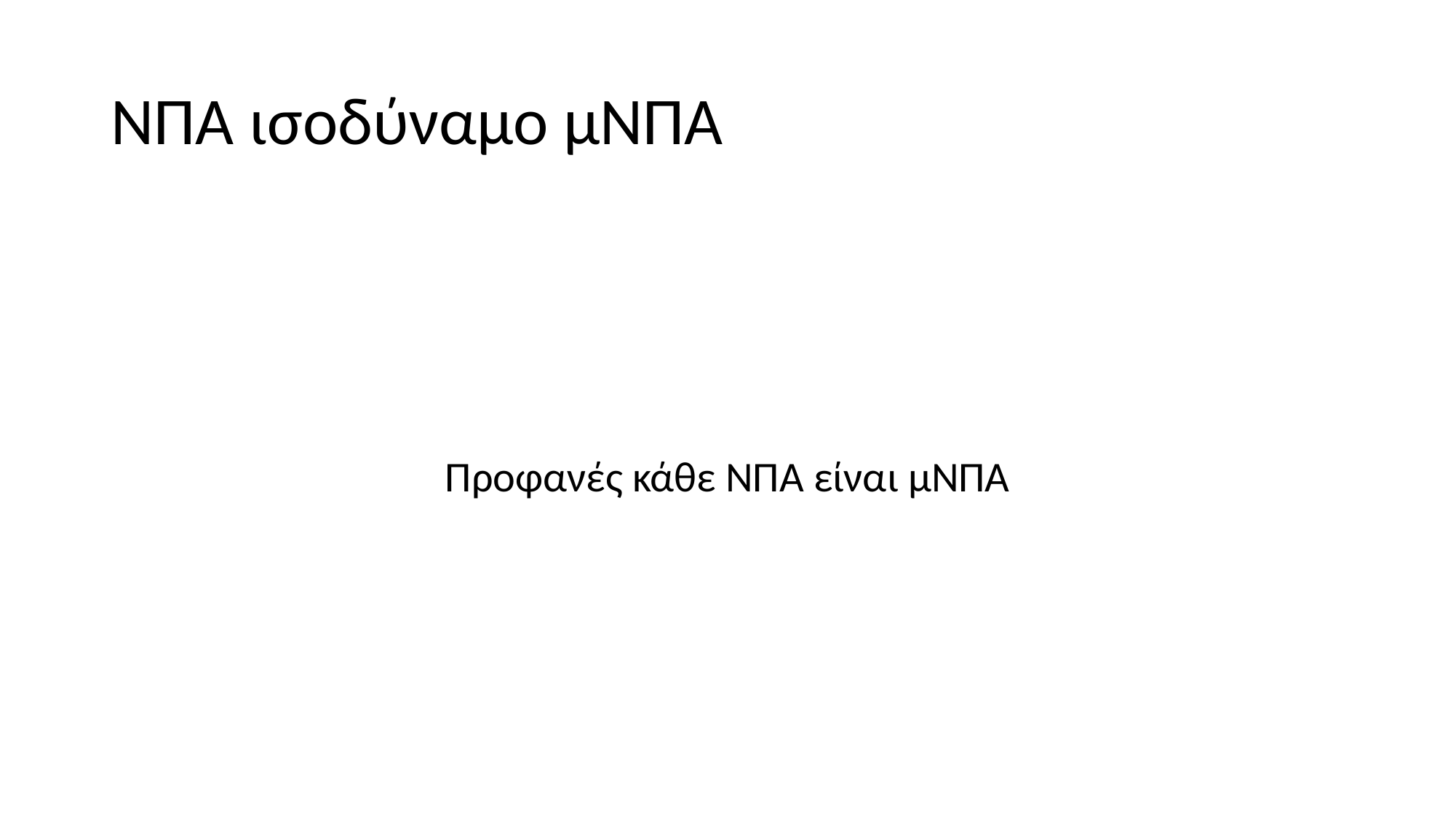

# ΝΠΑ ισοδύναμο μΝΠΑ
Προφανές κάθε ΝΠΑ είναι μΝΠΑ